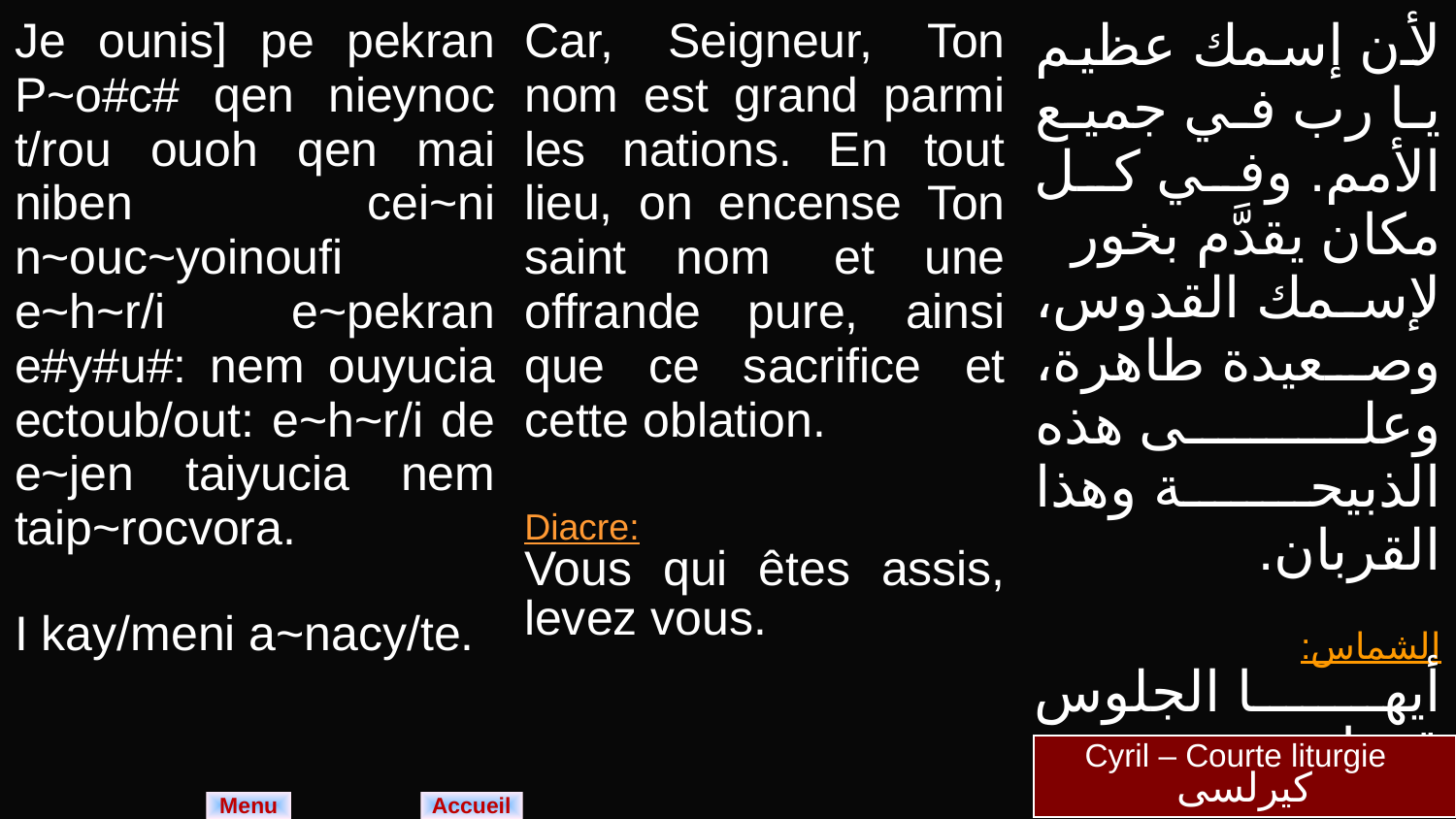

| Je ounis] pe pekran P~o#c# qen nieynoc t/rou ouoh qen mai niben cei~ni n~ouc~yoinoufi e~h~r/i e~pekran e#y#u#: nem ouyucia ectoub/out: e~h~r/i de e~jen taiyucia nem taip~rocvora. I kay/meni a~nacy/te. | Car, Seigneur, Ton nom est grand parmi les nations. En tout lieu, on encense Ton saint nom  et une offrande pure, ainsi que ce sacrifice et cette oblation. Diacre: Vous qui êtes assis, levez vous. | لأن إسمك عظيم يا رب في جميع الأمم. وفي كل مكان يقدَّم بخور لإسمك القدوس، وصعيدة طاهرة، وعلى هذه الذبيحة وهذا القربان. الشماس: أيها الجلوس قفوا. |
| --- | --- | --- |
Cyril – Courte liturgie
كيرلسى
Menu